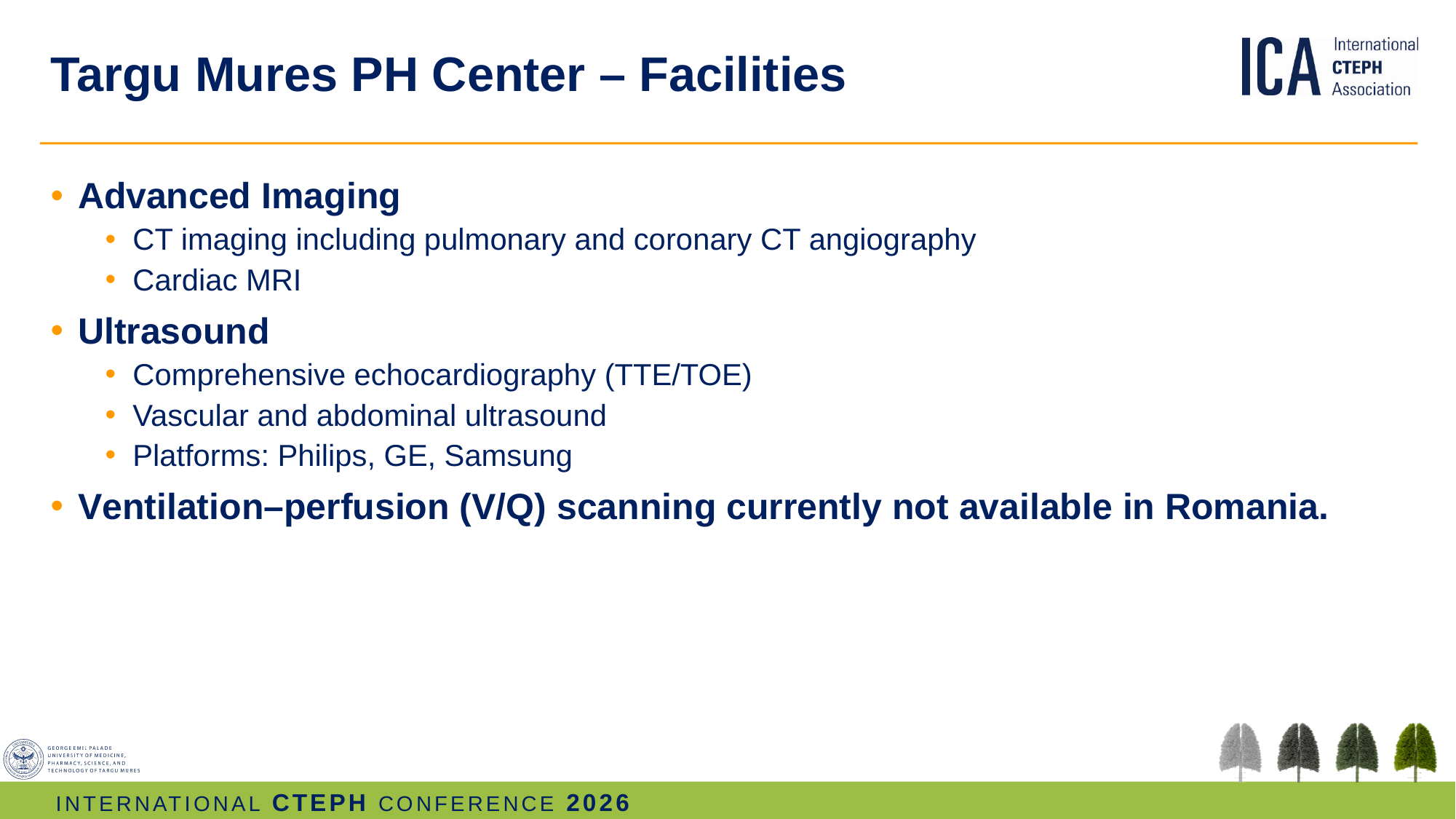

# Targu Mures PH Center – Facilities
Advanced Imaging
CT imaging including pulmonary and coronary CT angiography
Cardiac MRI
Ultrasound
Comprehensive echocardiography (TTE/TOE)
Vascular and abdominal ultrasound
Platforms: Philips, GE, Samsung
Ventilation–perfusion (V/Q) scanning currently not available in Romania.